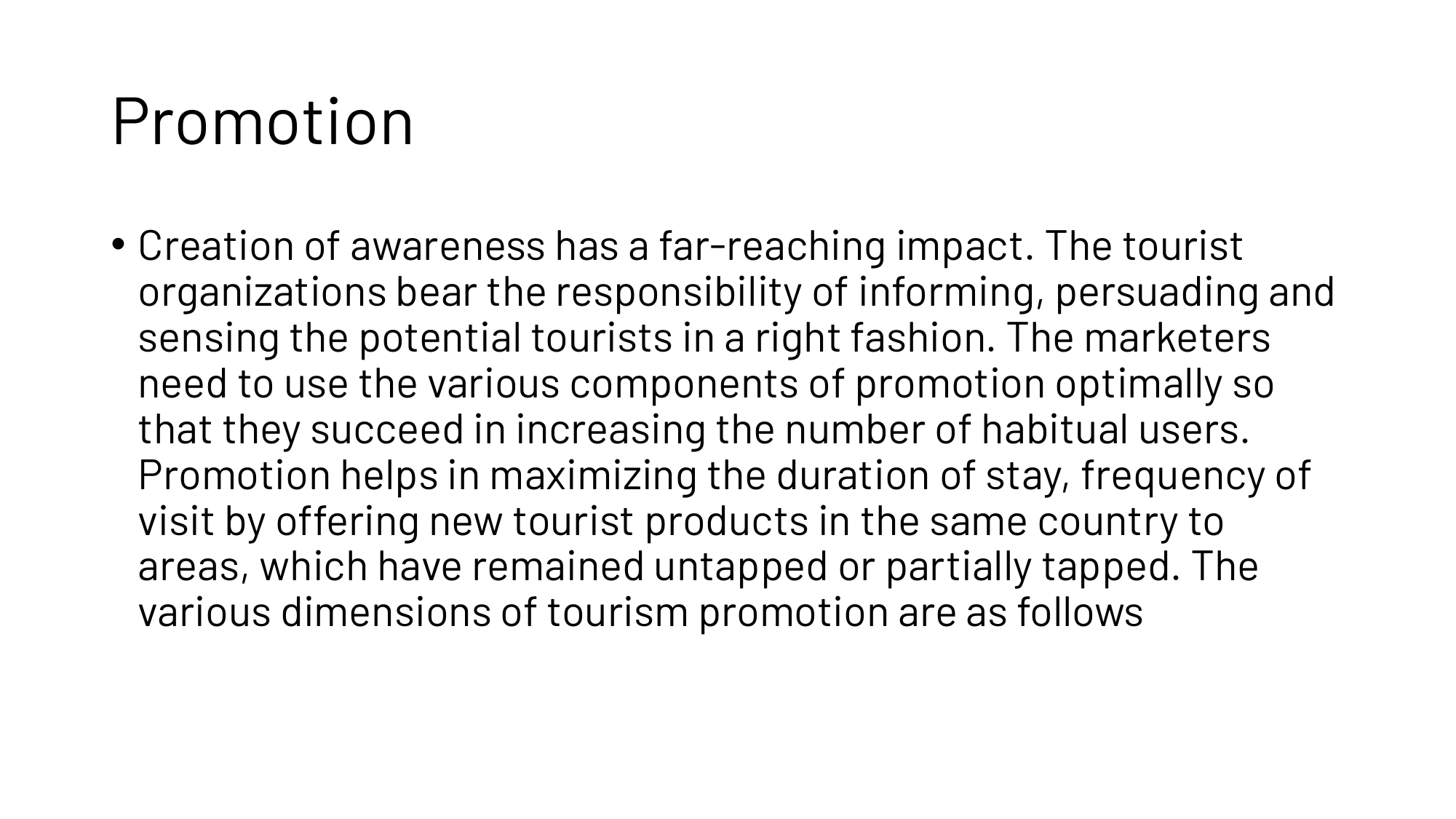

# Promotion
Creation of awareness has a far-reaching impact. The tourist organizations bear the responsibility of informing, persuading and sensing the potential tourists in a right fashion. The marketers need to use the various components of promotion optimally so that they succeed in increasing the number of habitual users. Promotion helps in maximizing the duration of stay, frequency of visit by offering new tourist products in the same country to areas, which have remained untapped or partially tapped. The various dimensions of tourism promotion are as follows